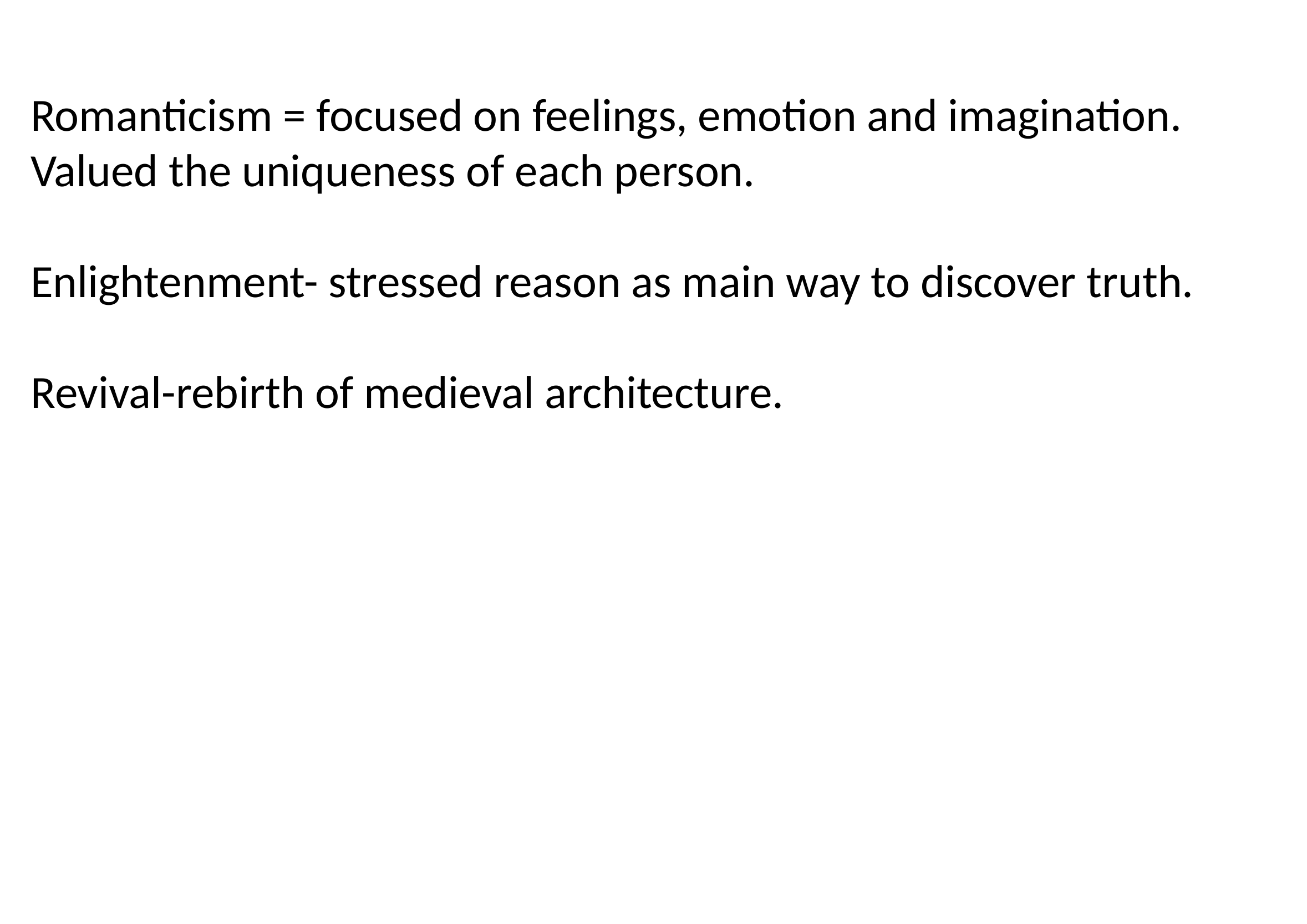

Romanticism = focused on feelings, emotion and imagination.  Valued the uniqueness of each person.

Enlightenment- stressed reason as main way to discover truth.

Revival-rebirth of medieval architecture.